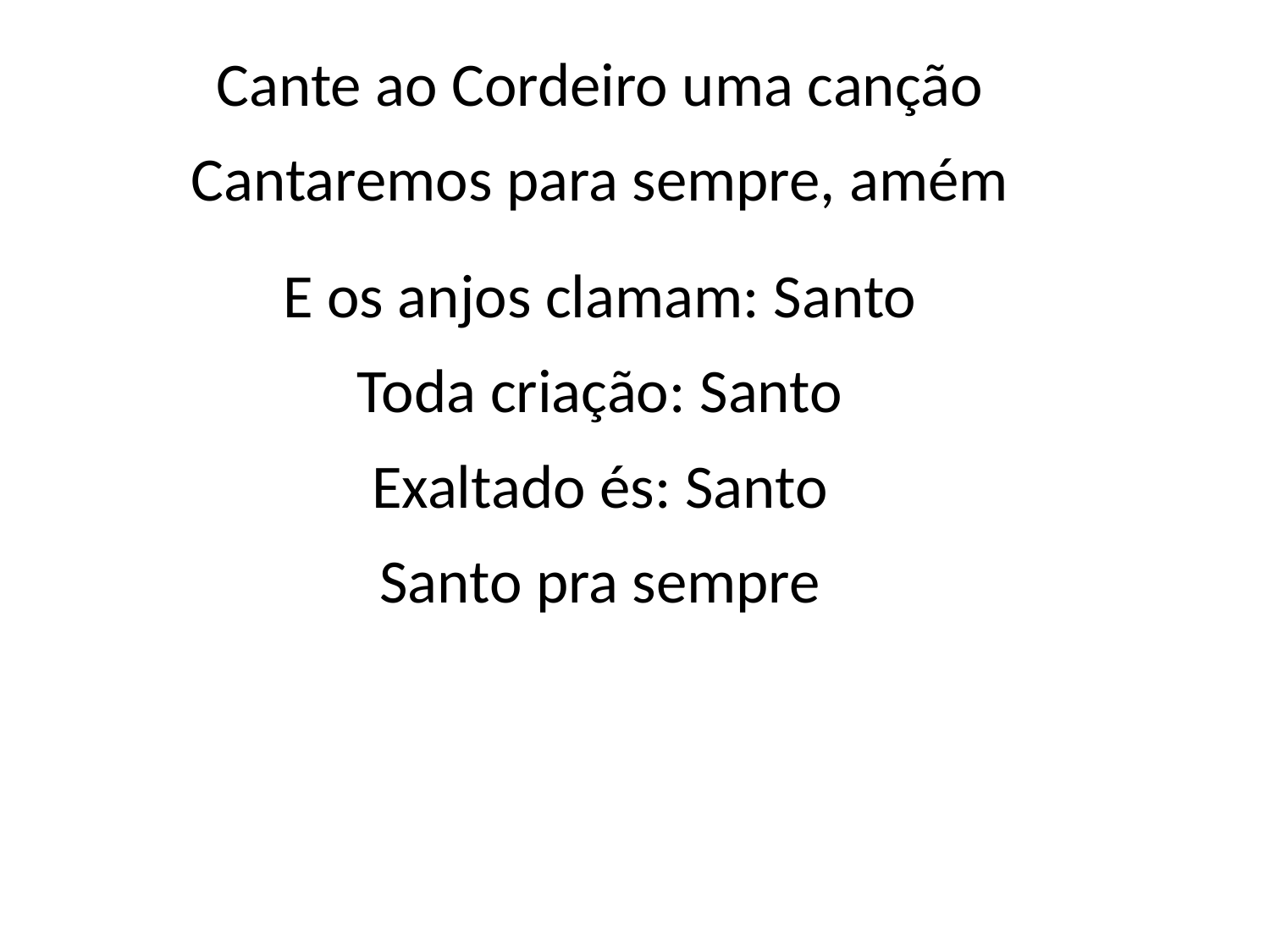

Cante ao Cordeiro uma canção

Cantaremos para sempre, amém

E os anjos clamam: Santo

Toda criação: Santo

Exaltado és: Santo

Santo pra sempre

#